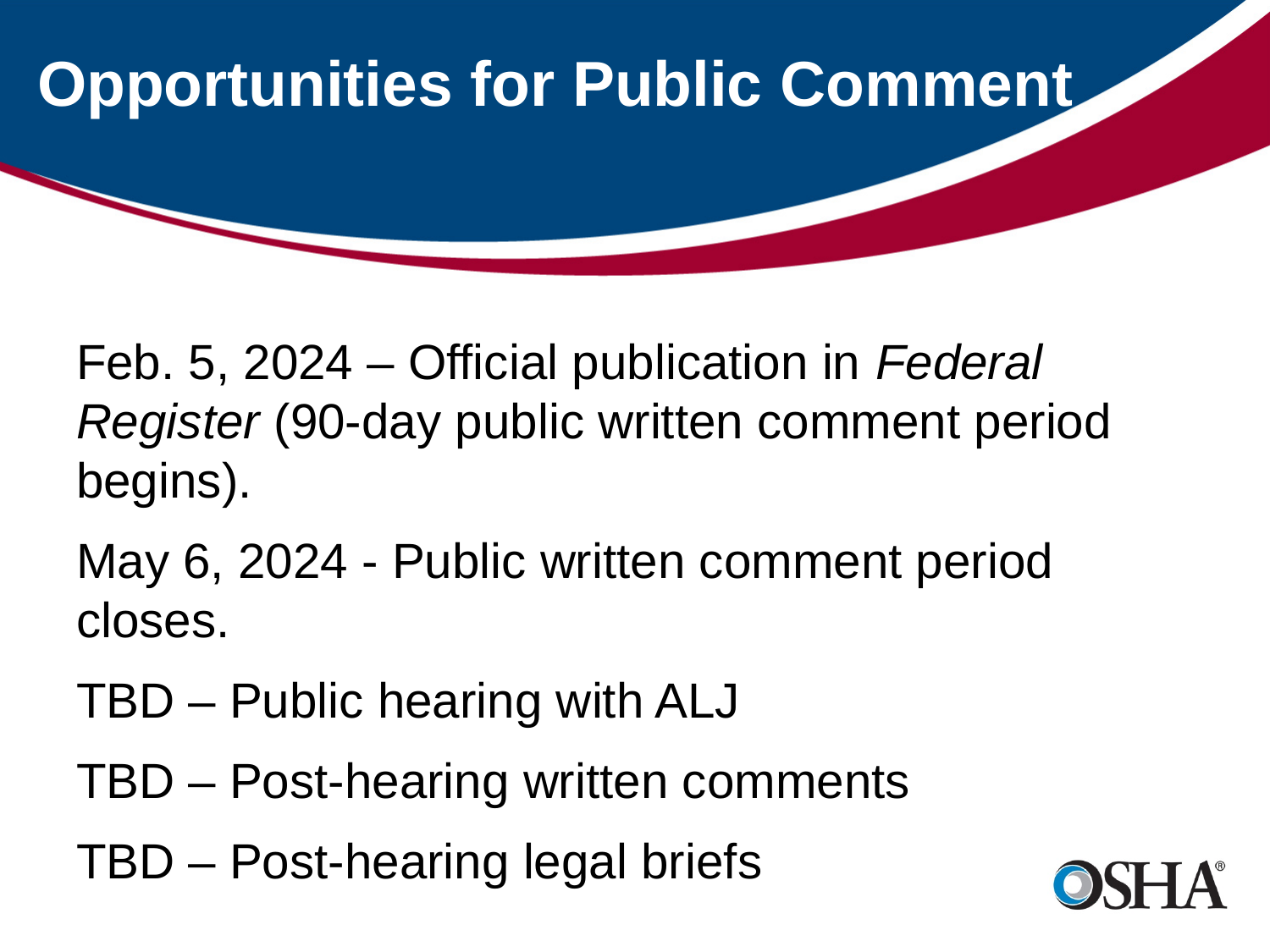

# Opportunities for Public Comment
Feb. 5, 2024 – Official publication in Federal Register (90-day public written comment period begins).
May 6, 2024 - Public written comment period closes.
TBD – Public hearing with ALJ
TBD – Post-hearing written comments
TBD – Post-hearing legal briefs